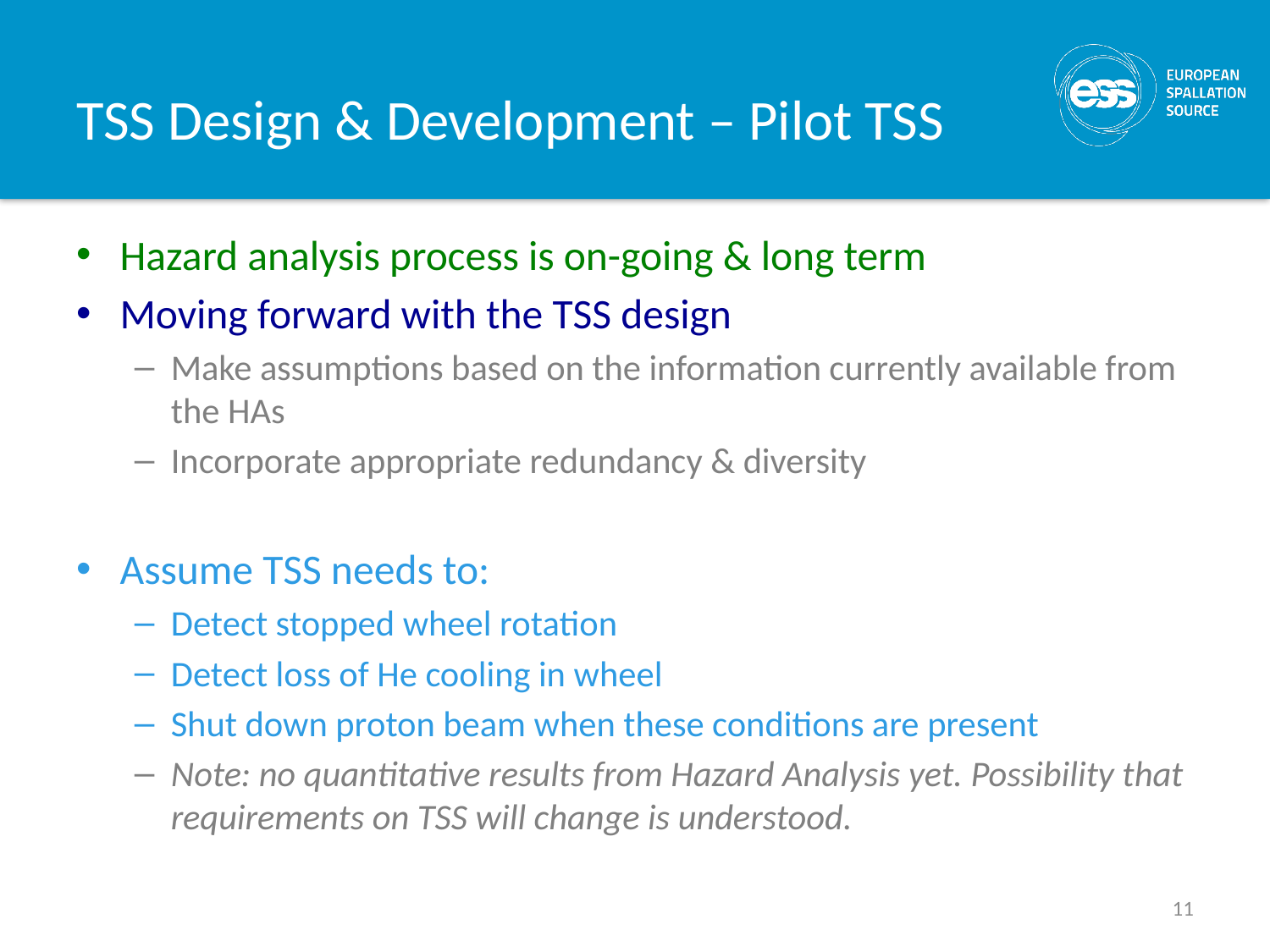

# TSS Design & Development – Pilot TSS
Hazard analysis process is on-going & long term
Moving forward with the TSS design
Make assumptions based on the information currently available from the HAs
Incorporate appropriate redundancy & diversity

Assume TSS needs to:
Detect stopped wheel rotation
Detect loss of He cooling in wheel
Shut down proton beam when these conditions are present
Note: no quantitative results from Hazard Analysis yet. Possibility that requirements on TSS will change is understood.
11